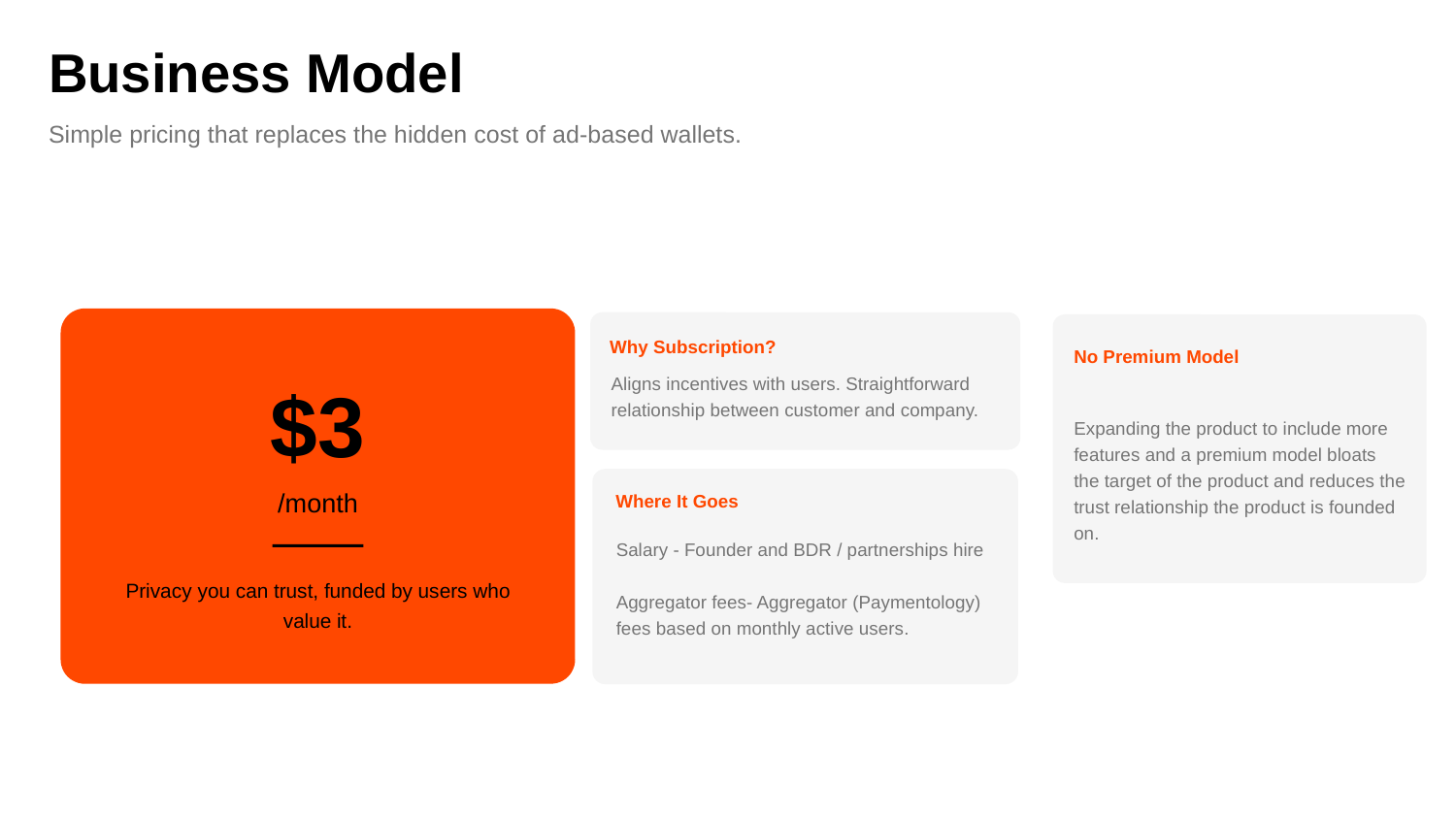

Business Model
Simple pricing that replaces the hidden cost of ad-based wallets.

Why Subscription?
No Premium Model
$3
Aligns incentives with users. Straightforward relationship between customer and company.
Expanding the product to include more features and a premium model bloats the target of the product and reduces the trust relationship the product is founded on.

/month
Where It Goes
Salary - Founder and BDR / partnerships hire
Aggregator fees- Aggregator (Paymentology) fees based on monthly active users.

Privacy you can trust, funded by users who value it.